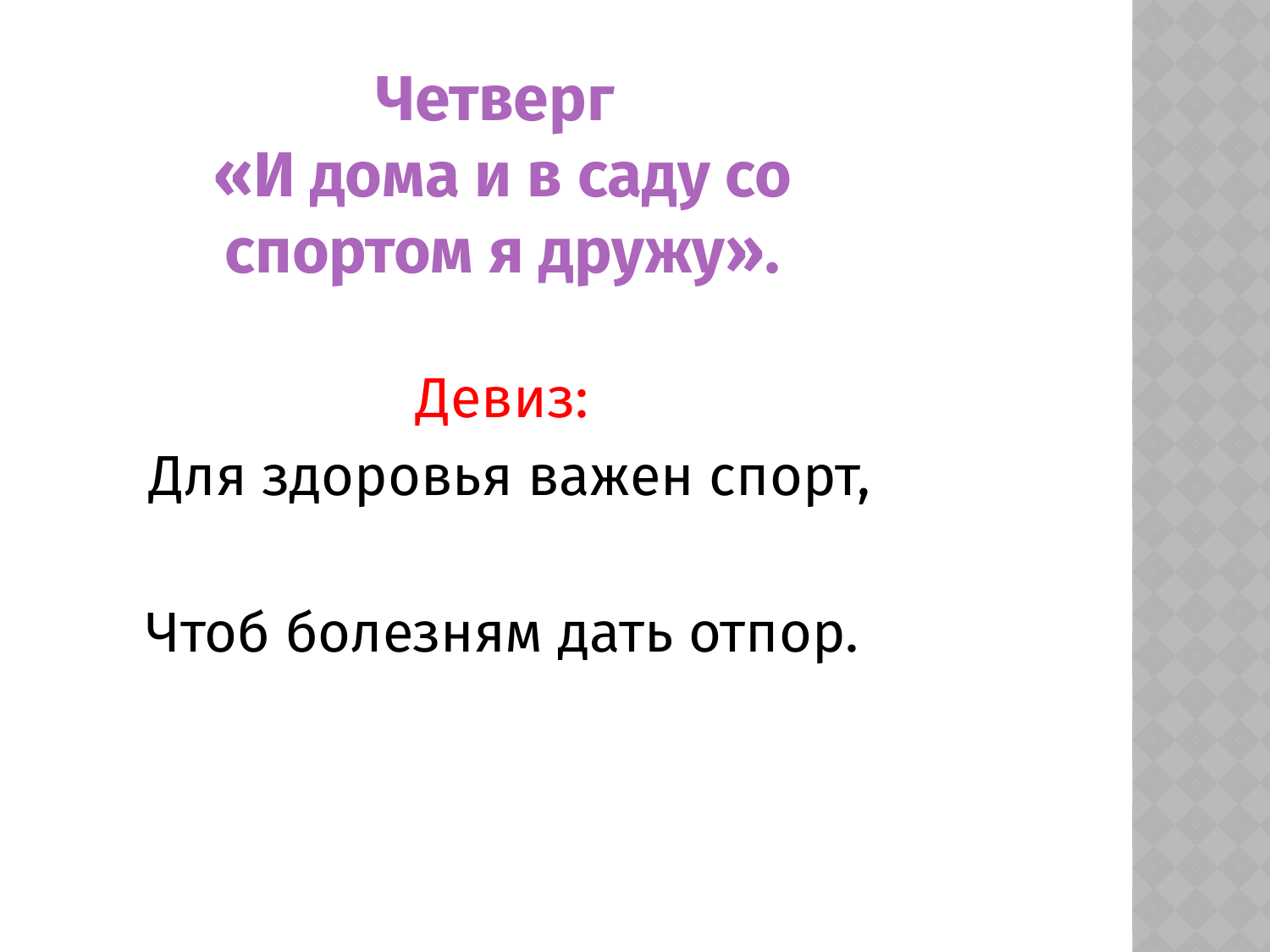

Четверг
«И дома и в саду со
спортом я дружу».

Девиз:
 Для здоровья важен спорт,

Чтоб болезням дать отпор.